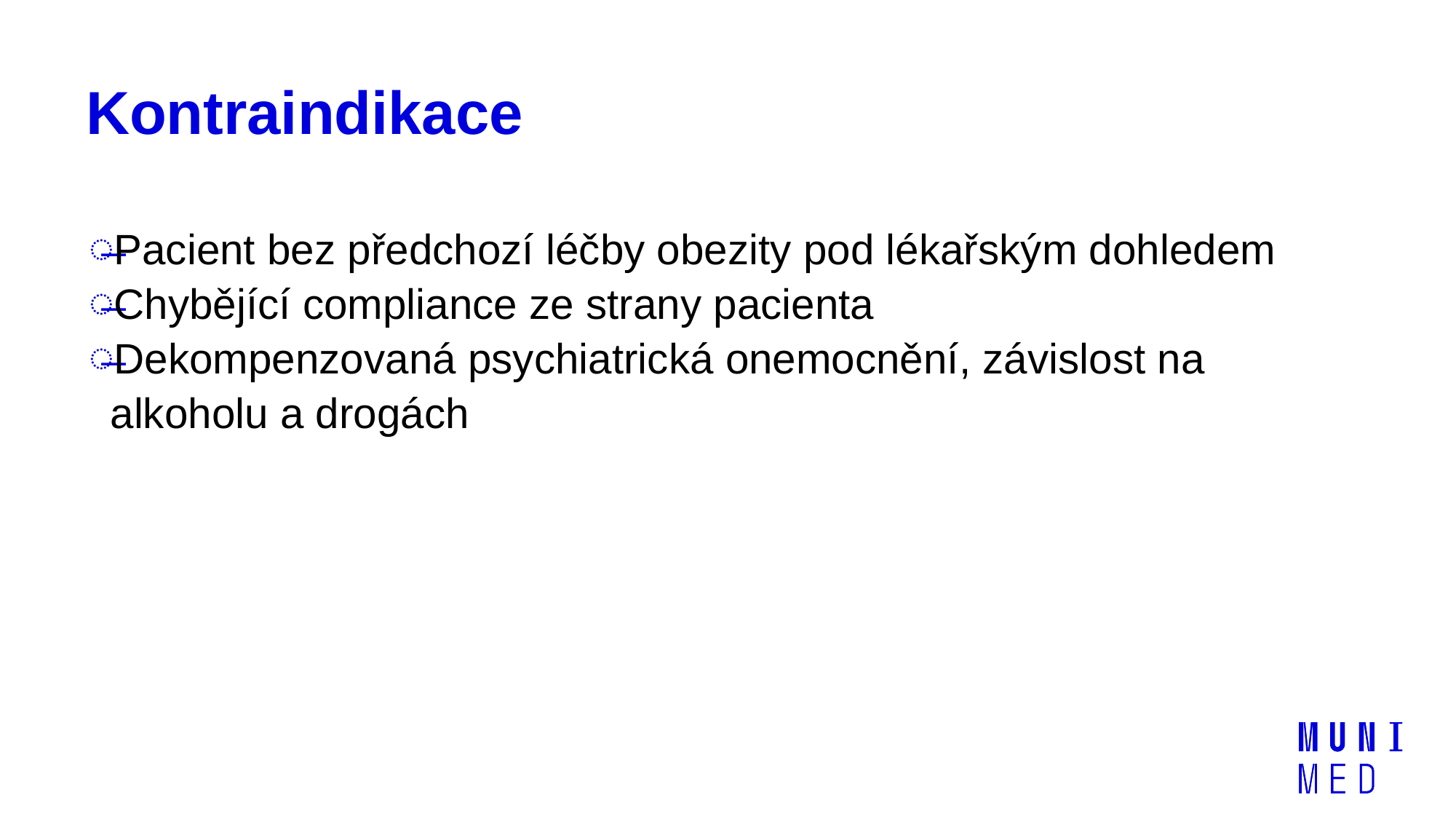

# Kontraindikace
Pacient bez předchozí léčby obezity pod lékařským dohledem
Chybějící compliance ze strany pacienta
Dekompenzovaná psychiatrická onemocnění, závislost na alkoholu a drogách